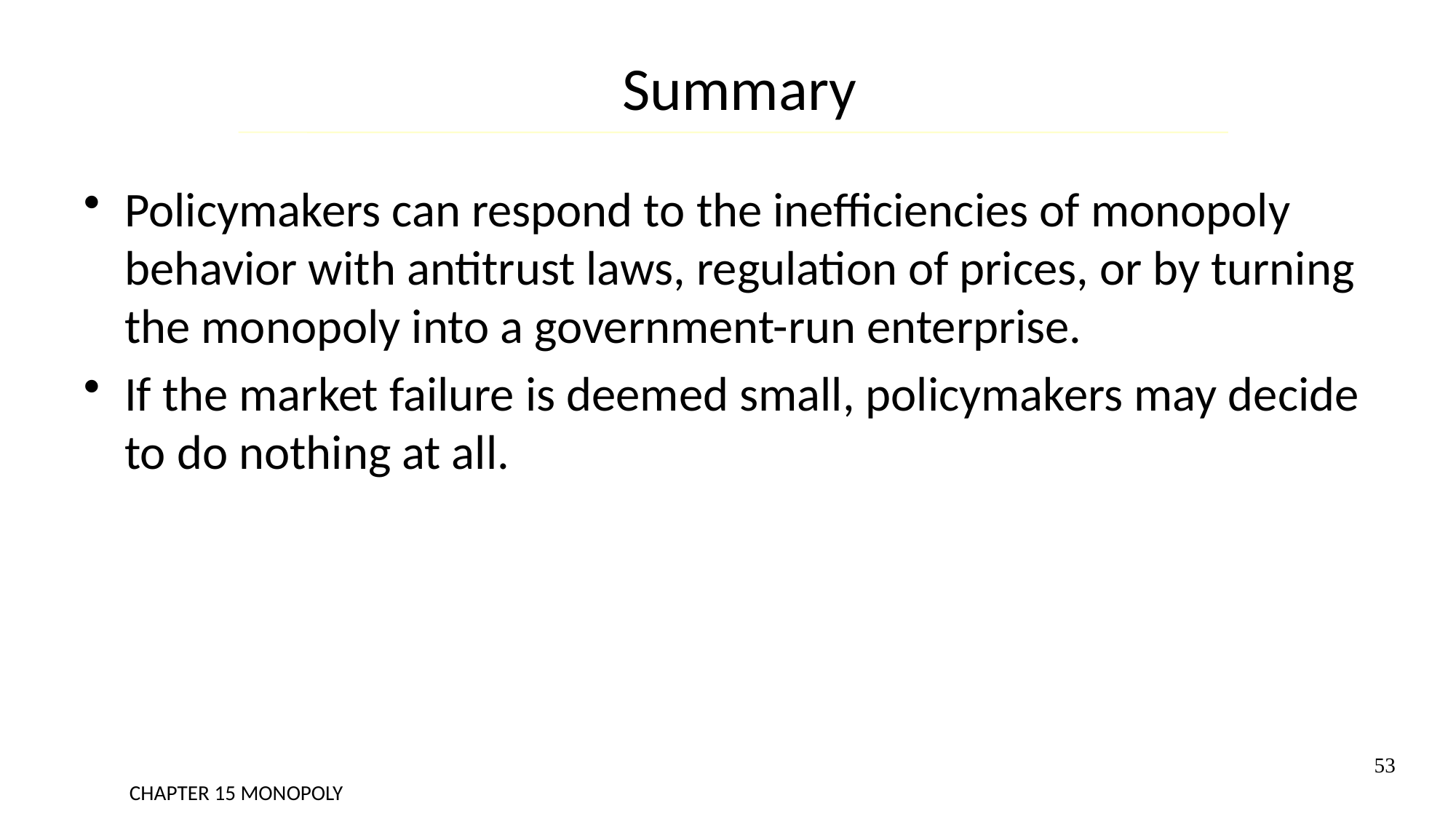

# Summary

Policymakers can respond to the inefficiencies of monopoly behavior with antitrust laws, regulation of prices, or by turning the monopoly into a government-run enterprise.
If the market failure is deemed small, policymakers may decide to do nothing at all.
53
CHAPTER 15 MONOPOLY